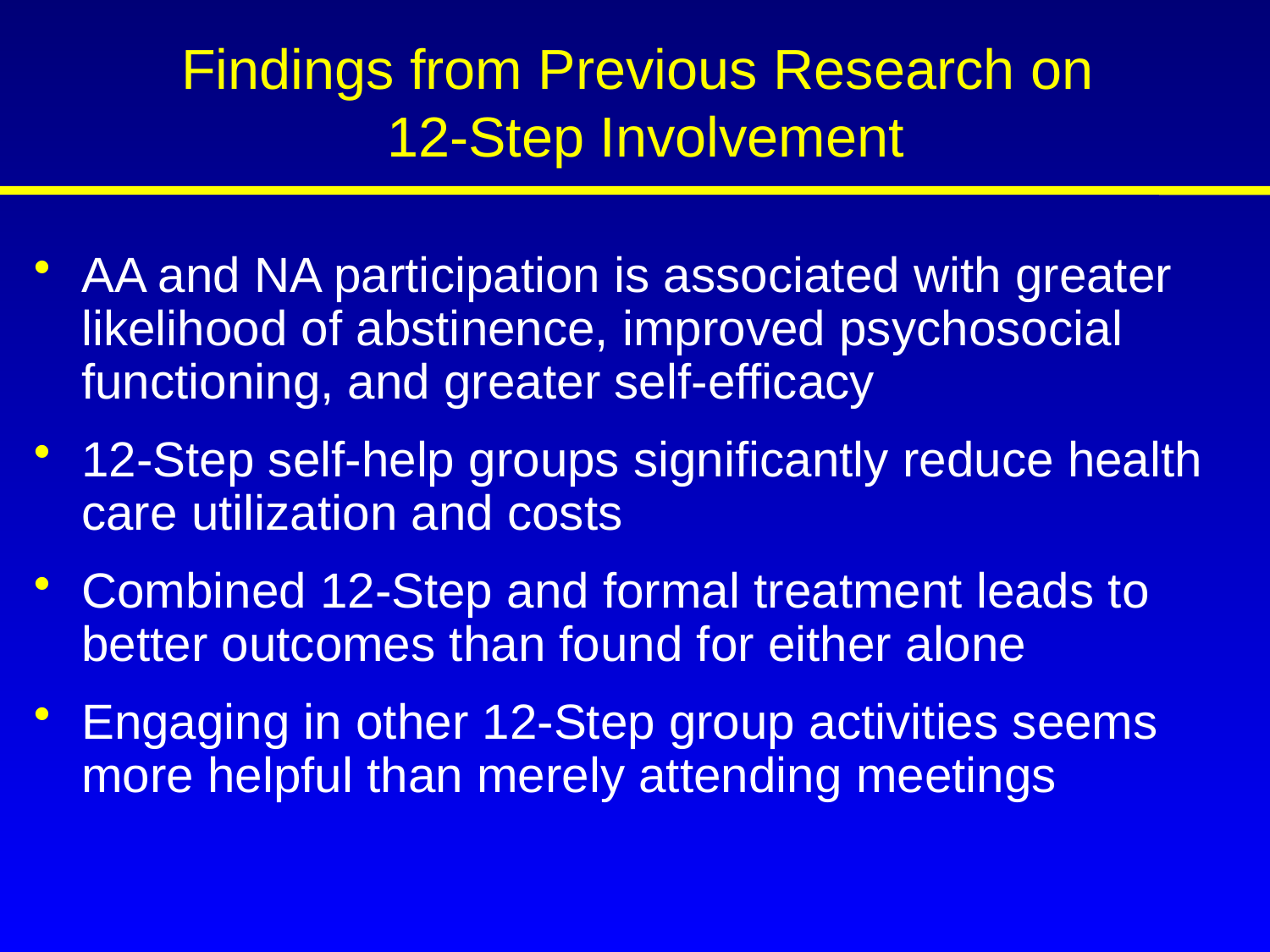

# Findings from Previous Research on 12-Step Involvement

AA and NA participation is associated with greater likelihood of abstinence, improved psychosocial functioning, and greater self-efficacy
12-Step self-help groups significantly reduce health care utilization and costs
Combined 12-Step and formal treatment leads to better outcomes than found for either alone
Engaging in other 12-Step group activities seems more helpful than merely attending meetings